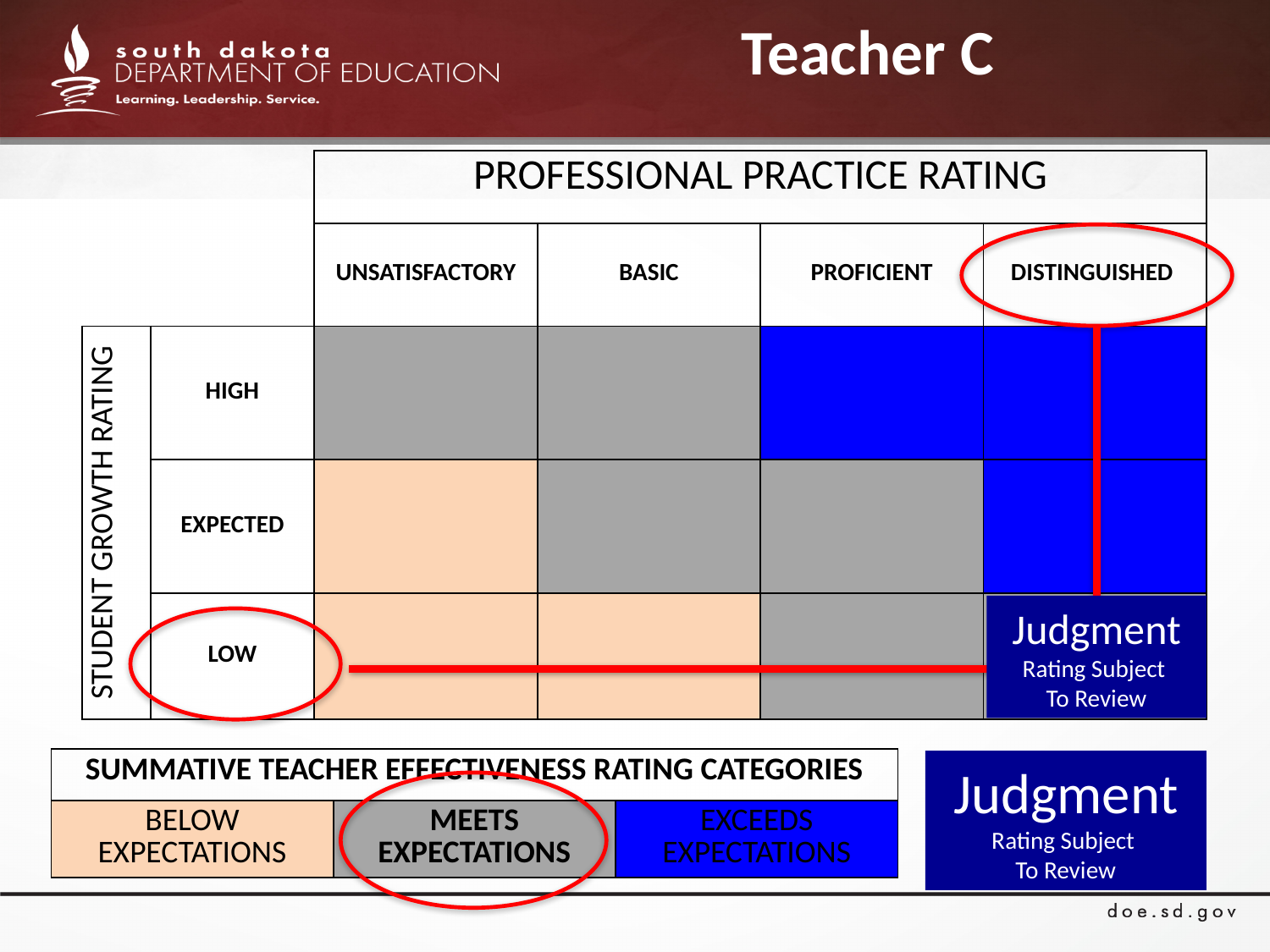

# Teacher C
|  |  | PROFESSIONAL PRACTICE RATING |  |  |  |
| --- | --- | --- | --- | --- | --- |
|  |  | UNSATISFACTORY | BASIC | PROFICIENT | DISTINGUISHED |
| STUDENT GROWTH RATING | HIGH |  |  |  |  |
|  | EXPECTED |  |  |  |  |
|  | LOW |  |  |  |  |

Judgment
Rating Subject
To Review

| SUMMATIVE TEACHER EFFECTIVENESS RATING CATEGORIES |  |  |
| --- | --- | --- |
| BELOW EXPECTATIONS | MEETS EXPECTATIONS | EXCEEDS EXPECTATIONS |
Judgment
Rating Subject
To Review